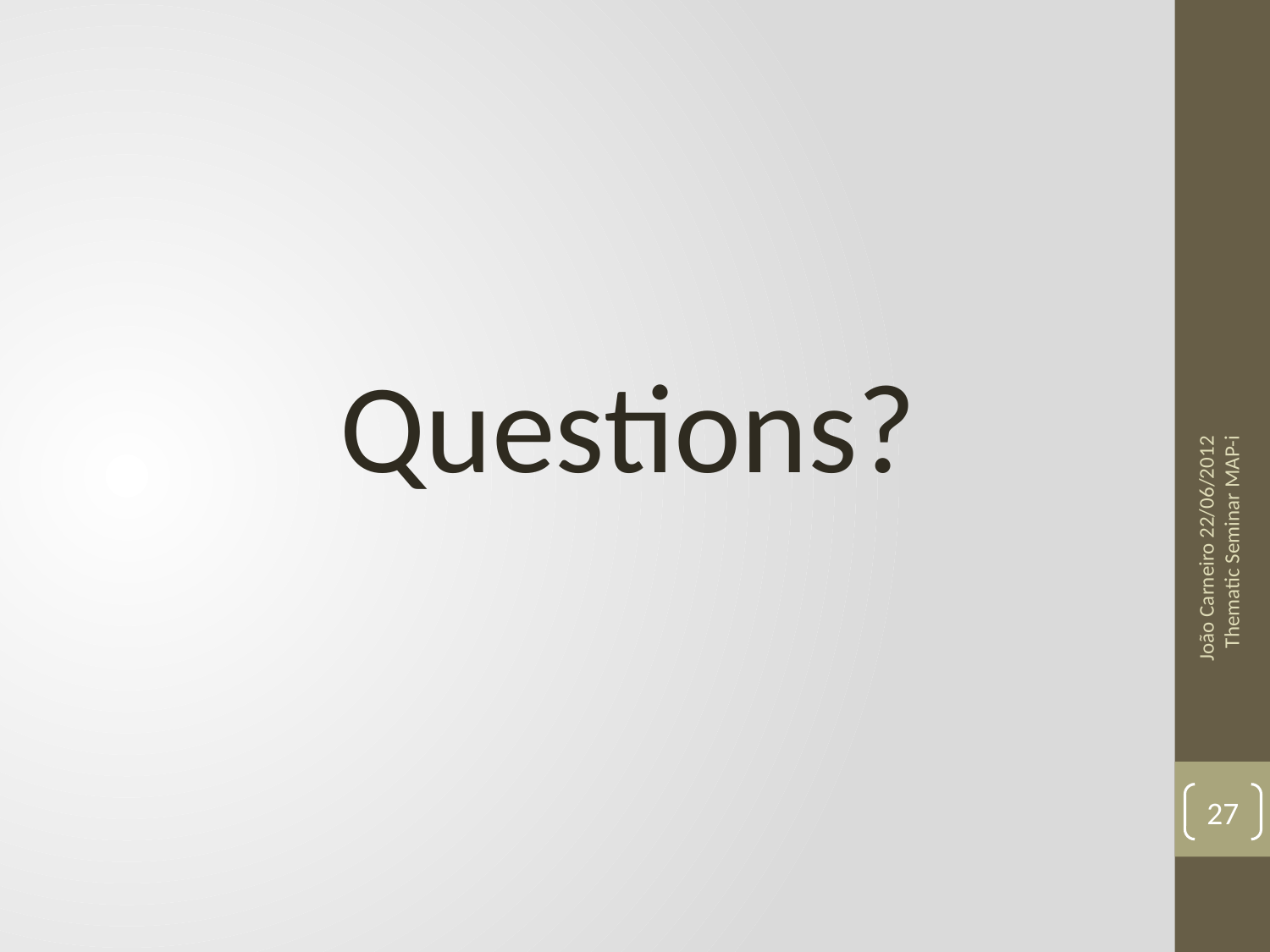

Questions?
João Carneiro 22/06/2012 Thematic Seminar MAP-i
27